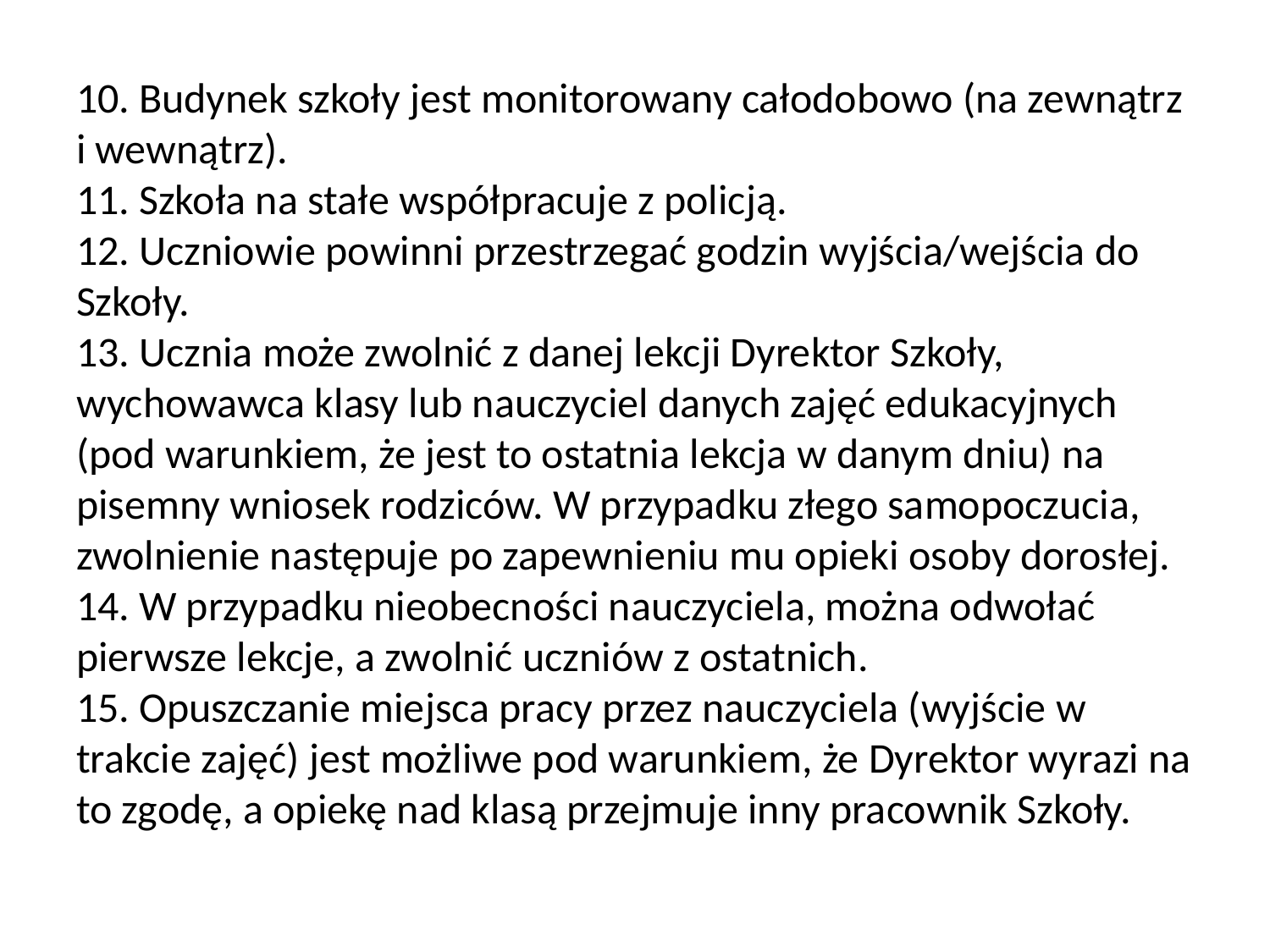

# 10. Budynek szkoły jest monitorowany całodobowo (na zewnątrz i wewnątrz). 11. Szkoła na stałe współpracuje z policją. 12. Uczniowie powinni przestrzegać godzin wyjścia/wejścia do Szkoły. 13. Ucznia może zwolnić z danej lekcji Dyrektor Szkoły, wychowawca klasy lub nauczyciel danych zajęć edukacyjnych (pod warunkiem, że jest to ostatnia lekcja w danym dniu) na pisemny wniosek rodziców. W przypadku złego samopoczucia, zwolnienie następuje po zapewnieniu mu opieki osoby dorosłej. 14. W przypadku nieobecności nauczyciela, można odwołać pierwsze lekcje, a zwolnić uczniów z ostatnich. 15. Opuszczanie miejsca pracy przez nauczyciela (wyjście w trakcie zajęć) jest możliwe pod warunkiem, że Dyrektor wyrazi na to zgodę, a opiekę nad klasą przejmuje inny pracownik Szkoły.